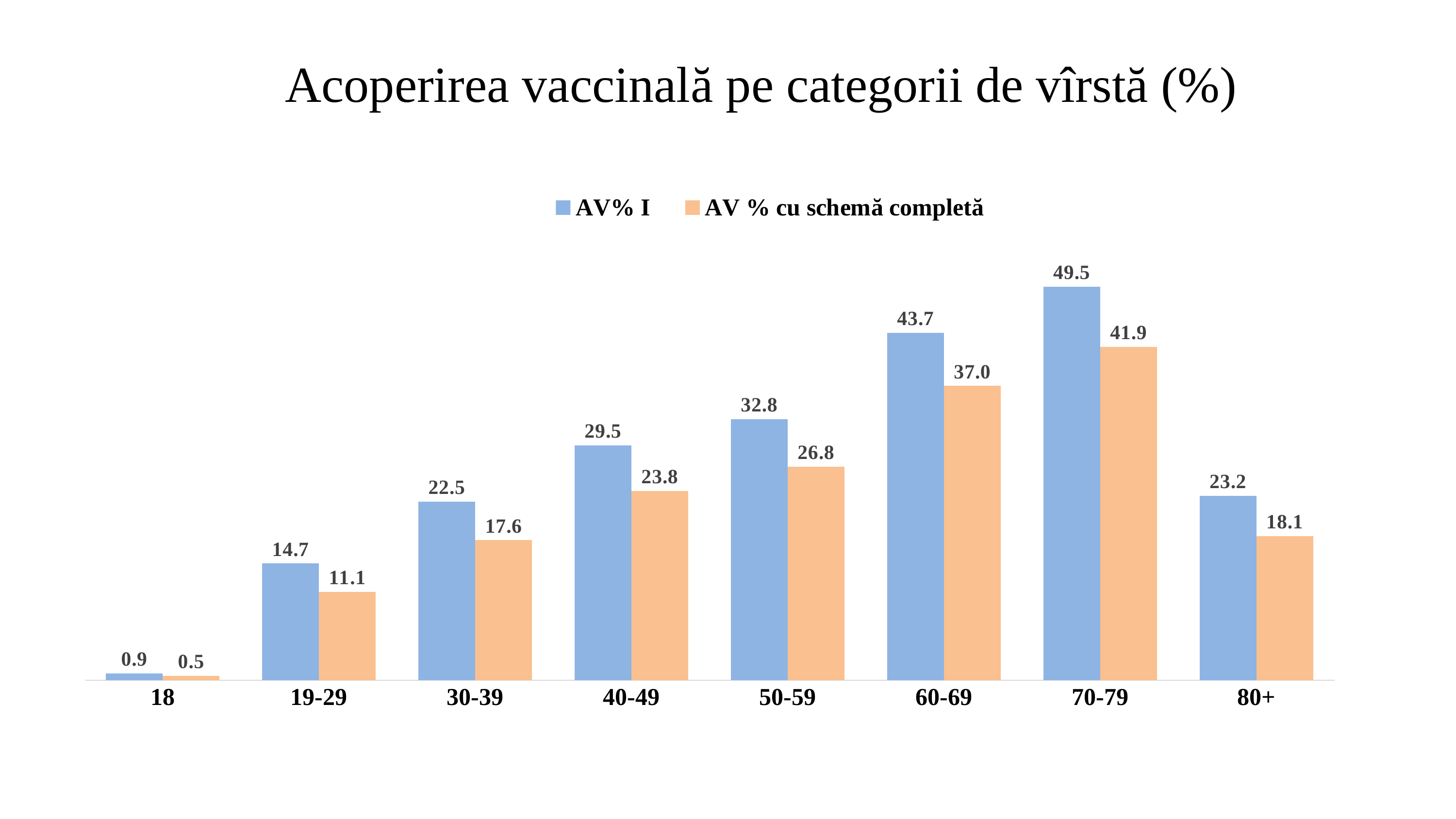

Acoperirea vaccinală pe categorii de vîrstă (%)

### Chart

| Category | AV% I | AV % cu schemă completă |
|---|---|---|
| 18 | 0.8582040651211016 | 0.5495219705518516 |
| 19-29 | 14.69518270532533 | 11.12545682906219 |
| 30-39 | 22.476270221446217 | 17.623422714765102 |
| 40-49 | 29.526207394307725 | 23.800512400439096 |
| 50-59 | 32.81855817249319 | 26.83998571488934 |
| 60-69 | 43.71954882403961 | 37.016667214695076 |
| 70-79 | 49.50576723414544 | 41.93582796432991 |
| 80+ | 23.219272090491742 | 18.118857178916812 |